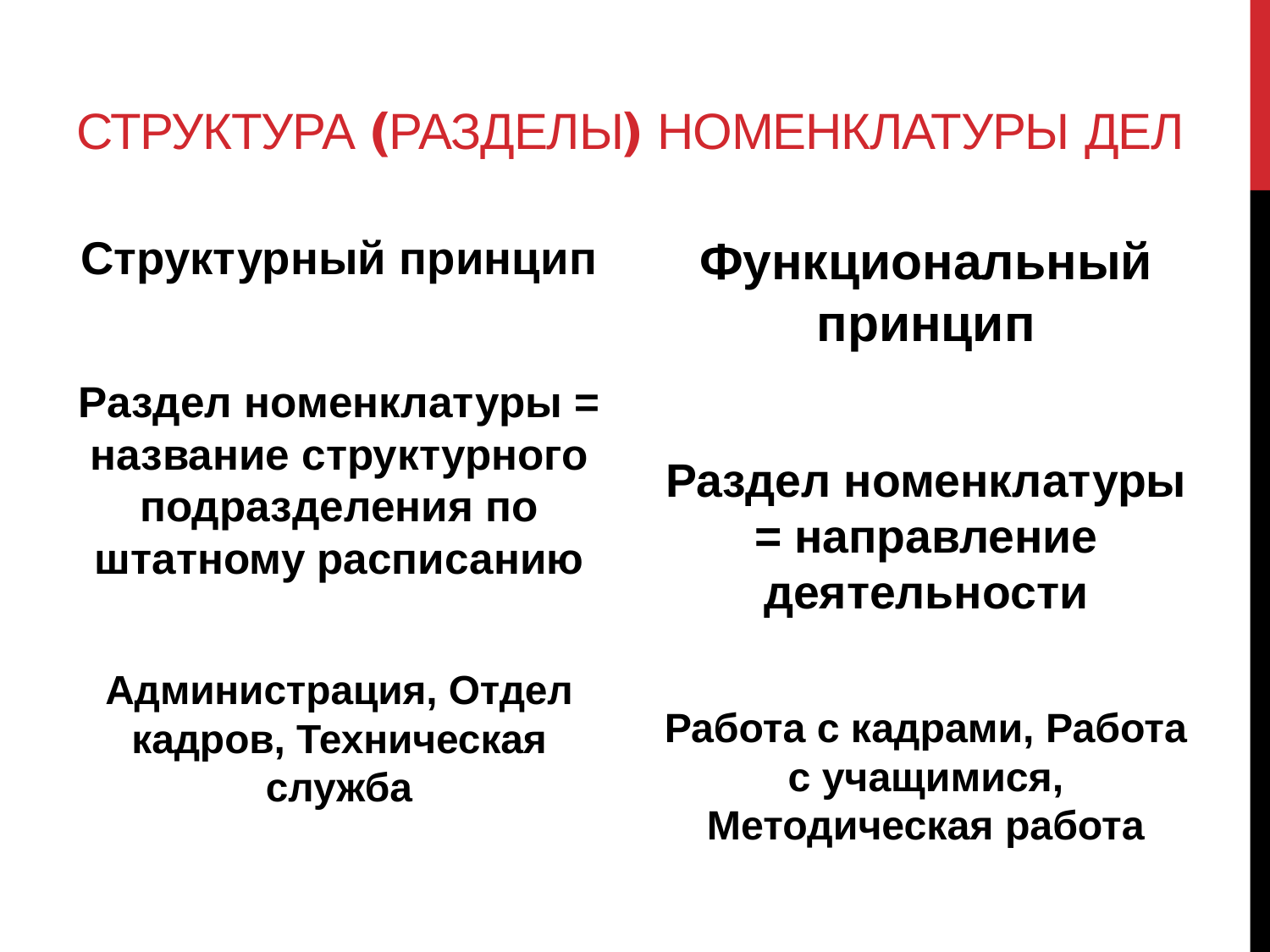

# Структура (разделы) номенклатуры дел
Структурный принцип

Раздел номенклатуры = название структурного подразделения по штатному расписанию

Администрация, Отдел кадров, Техническая служба
Функциональный принцип

Раздел номенклатуры = направление деятельности

Работа с кадрами, Работа с учащимися, Методическая работа